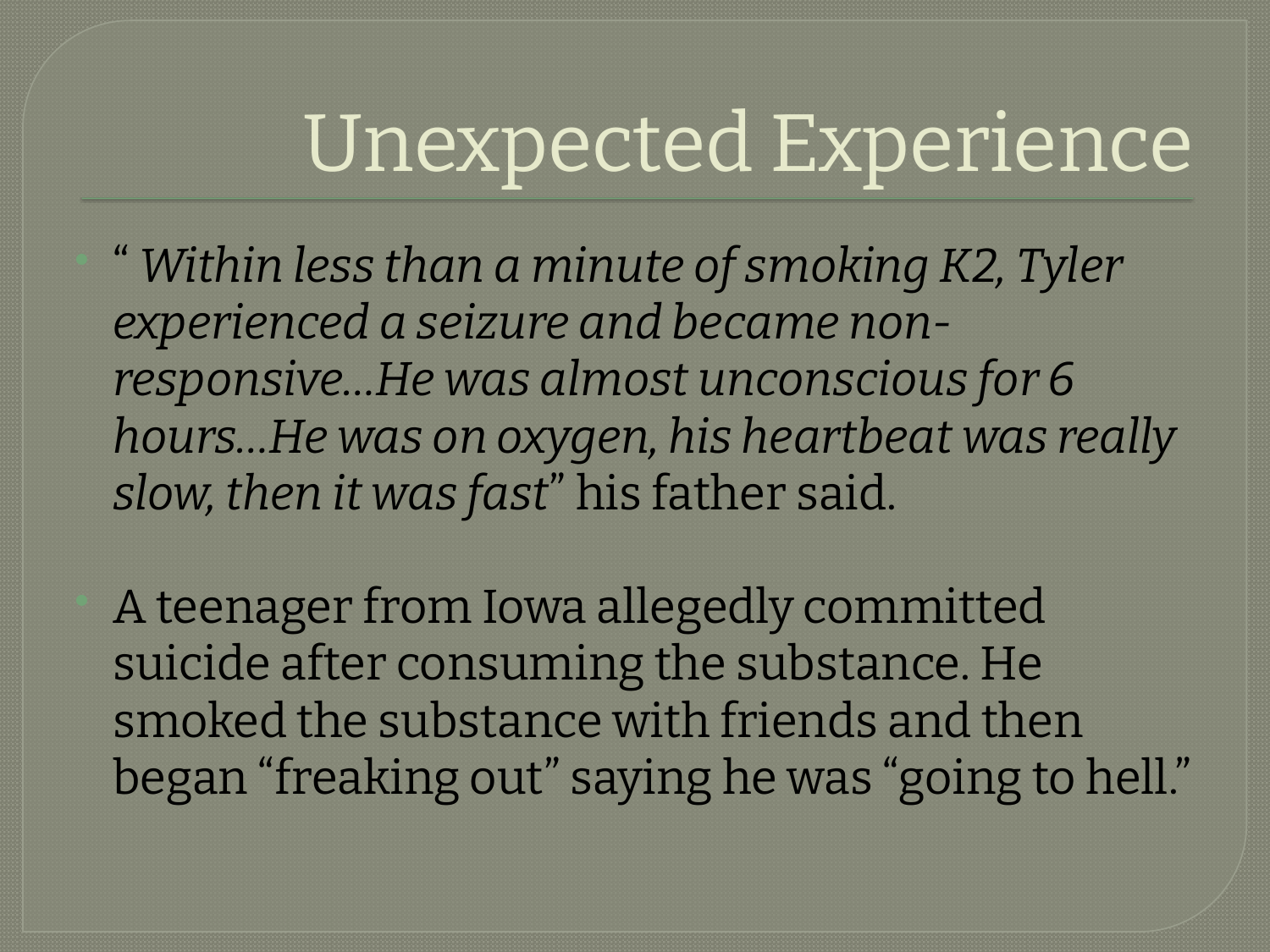

# Unexpected Experience
“ Within less than a minute of smoking K2, Tyler experienced a seizure and became non-responsive…He was almost unconscious for 6 hours…He was on oxygen, his heartbeat was really slow, then it was fast” his father said.

A teenager from Iowa allegedly committed suicide after consuming the substance. He smoked the substance with friends and then began “freaking out” saying he was “going to hell.”